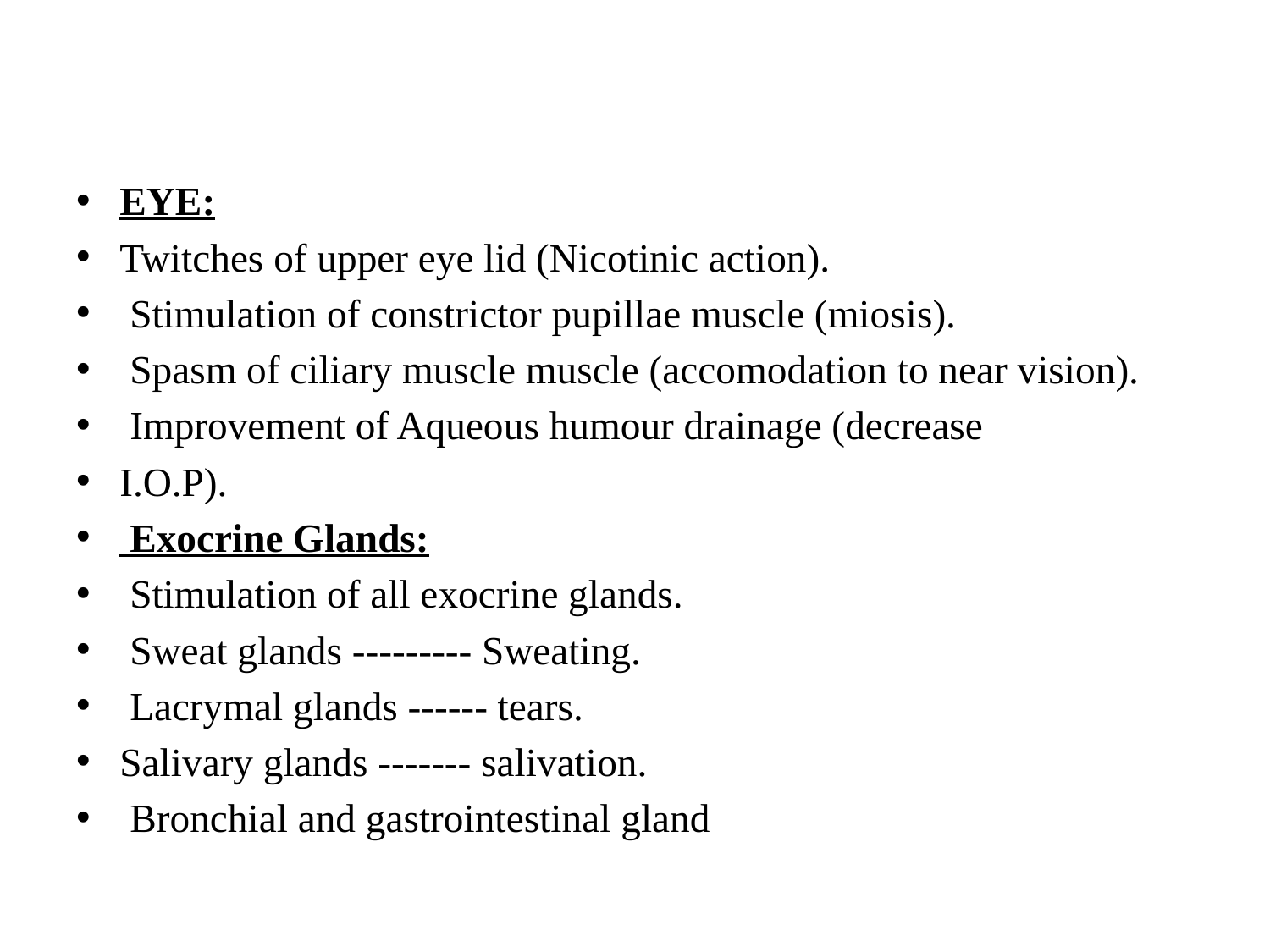

#
EYE:
Twitches of upper eye lid (Nicotinic action).
 Stimulation of constrictor pupillae muscle (miosis).
 Spasm of ciliary muscle muscle (accomodation to near vision).
 Improvement of Aqueous humour drainage (decrease
I.O.P).
 Exocrine Glands:
 Stimulation of all exocrine glands.
 Sweat glands --------- Sweating.
 Lacrymal glands ------ tears.
Salivary glands ------- salivation.
 Bronchial and gastrointestinal gland